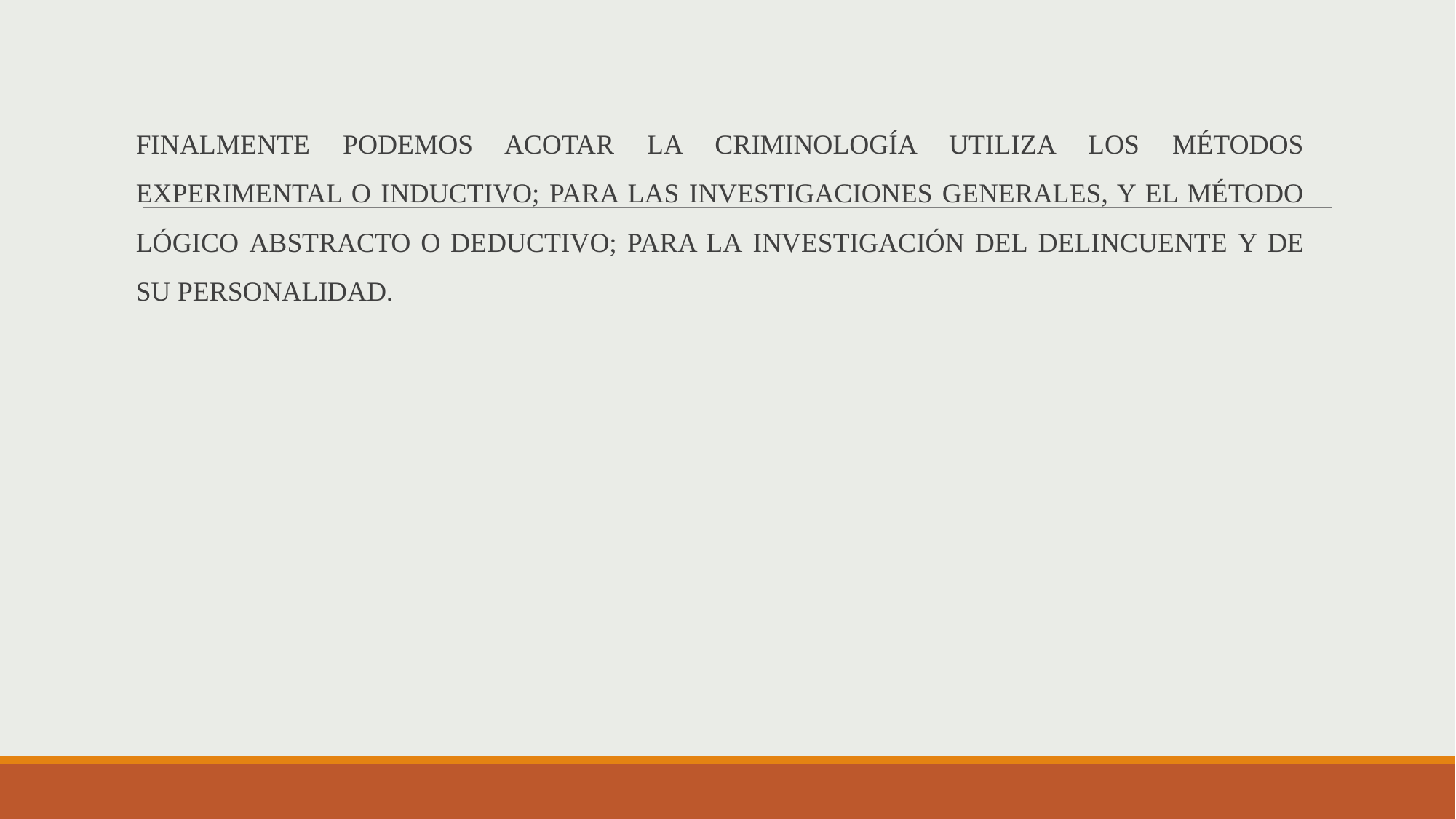

FINALMENTE PODEMOS ACOTAR LA CRIMINOLOGÍA UTILIZA LOS MÉTODOS EXPERIMENTAL O INDUCTIVO; PARA LAS INVESTIGACIONES GENERALES, Y EL MÉTODO LÓGICO ABSTRACTO O DEDUCTIVO; PARA LA INVESTIGACIÓN DEL DELINCUENTE Y DE SU PERSONALIDAD.